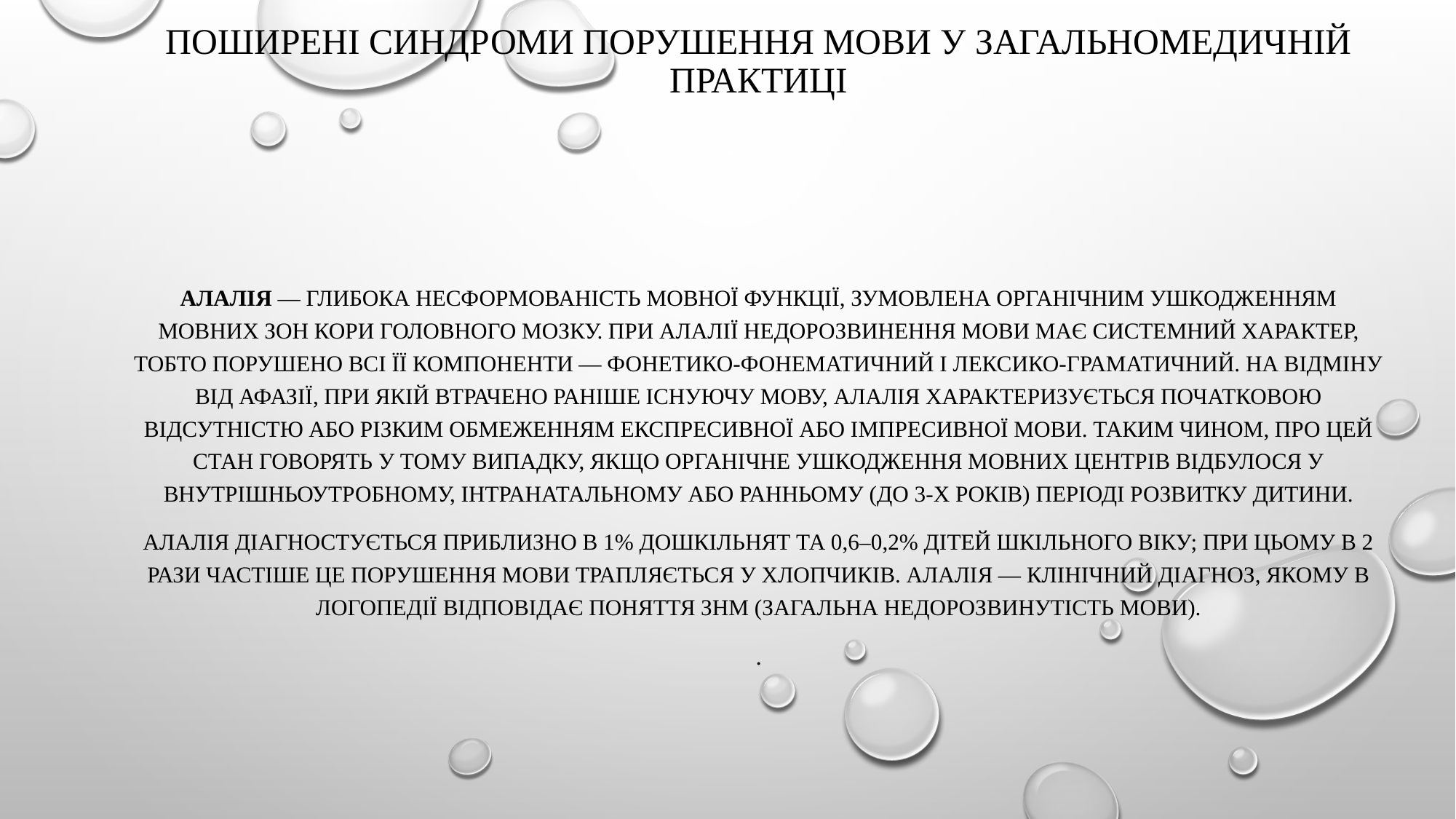

# ПОШИРЕНІ СИНДРОМИ ПОРУШЕННЯ МОВИ У ЗАГАЛЬНОМЕДИЧНІЙ ПРАКТИЦІ

Алалія — глибока несформованість мовної функції, зумовлена органічним ушкодженням мовних зон кори головного мозку. При алалії недорозвинення мови має системний характер, тобто порушено всі її компоненти — фонетико-фонематичний і лексико-граматичний. На відміну від афазії, при якій втрачено раніше існуючу мову, алалія характеризується початковою відсутністю або різким обмеженням експресивної або імпресивної мови. Таким чином, про цей стан говорять у тому випадку, якщо органічне ушкодження мовних центрів відбулося у внутрішньоутробному, інтранатальному або ранньому (до 3-х років) періоді розвитку дитини.
Алалія діагностується приблизно в 1% дошкільнят та 0,6–0,2% дітей шкільного віку; при цьому в 2 рази частіше це порушення мови трапляється у хлопчиків. Алалія — клінічний діагноз, якому в логопедії відповідає поняття ЗНМ (загальна недорозвинутість мови).
.